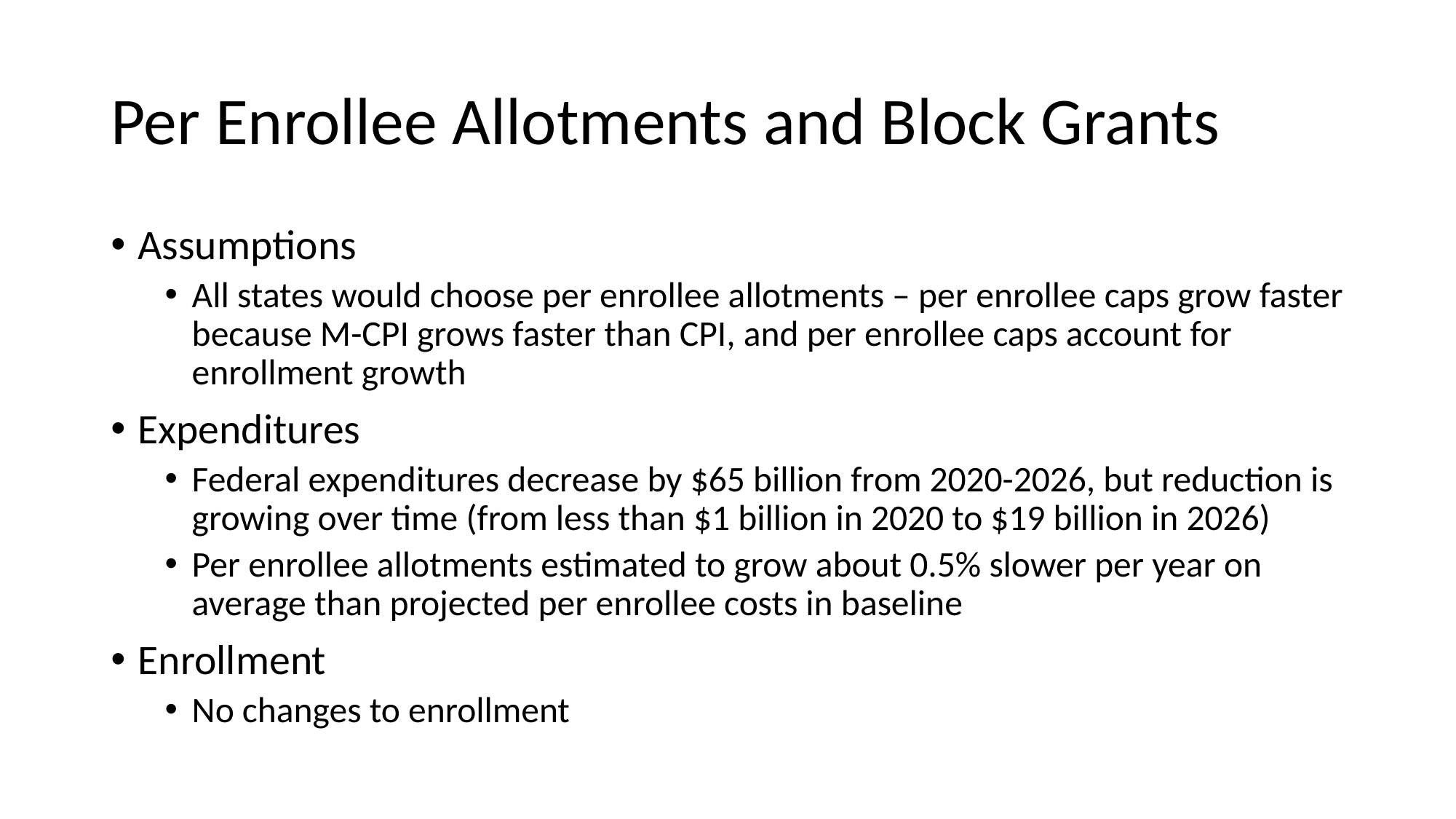

# Per Enrollee Allotments and Block Grants
Assumptions
All states would choose per enrollee allotments – per enrollee caps grow faster because M-CPI grows faster than CPI, and per enrollee caps account for enrollment growth
Expenditures
Federal expenditures decrease by $65 billion from 2020-2026, but reduction is growing over time (from less than $1 billion in 2020 to $19 billion in 2026)
Per enrollee allotments estimated to grow about 0.5% slower per year on average than projected per enrollee costs in baseline
Enrollment
No changes to enrollment